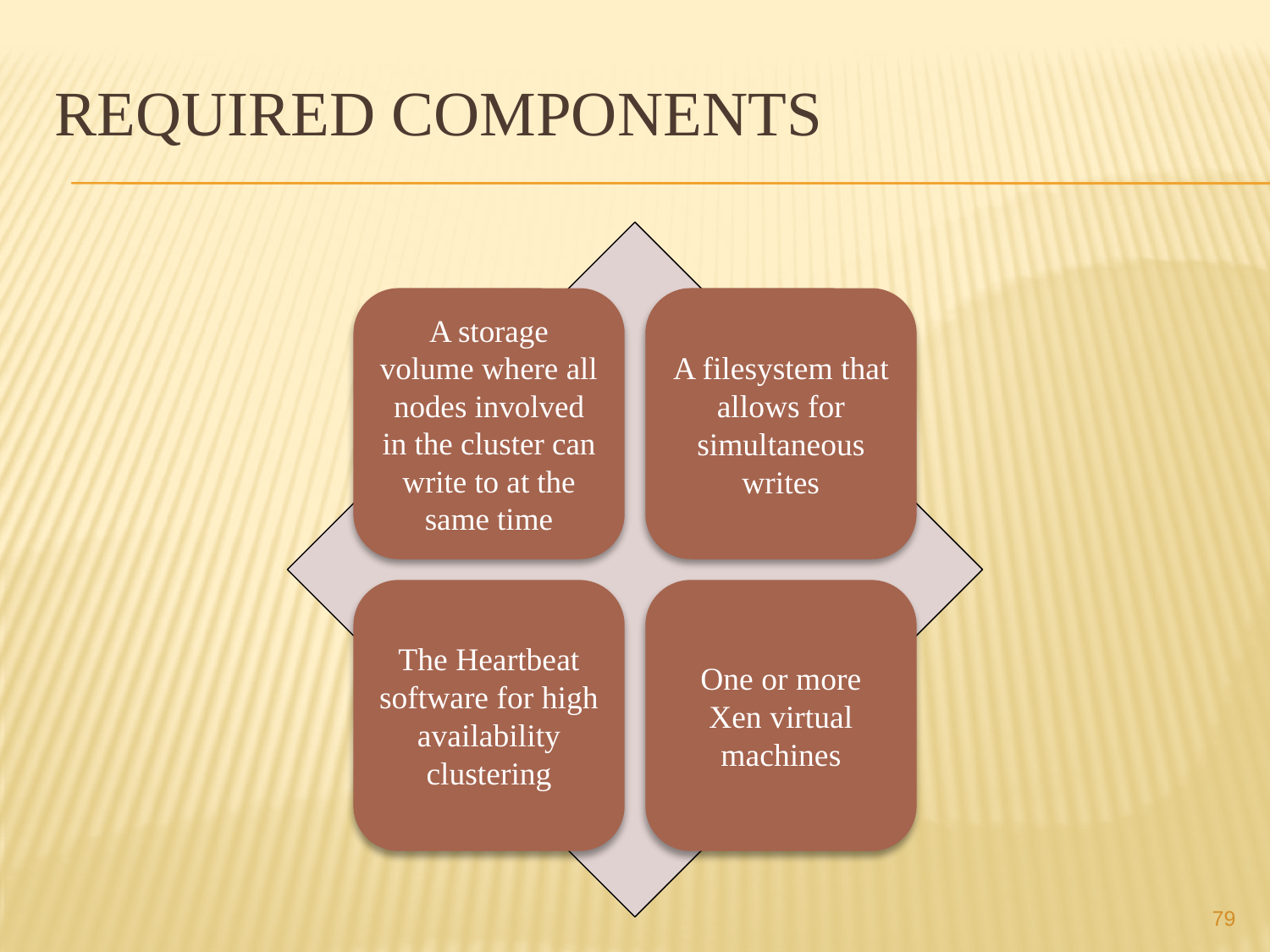

# Required components
A storage volume where all nodes involved in the cluster can write to at the same time
A filesystem that allows for simultaneous writes
The Heartbeat software for high availability clustering
One or more Xen virtual machines
79